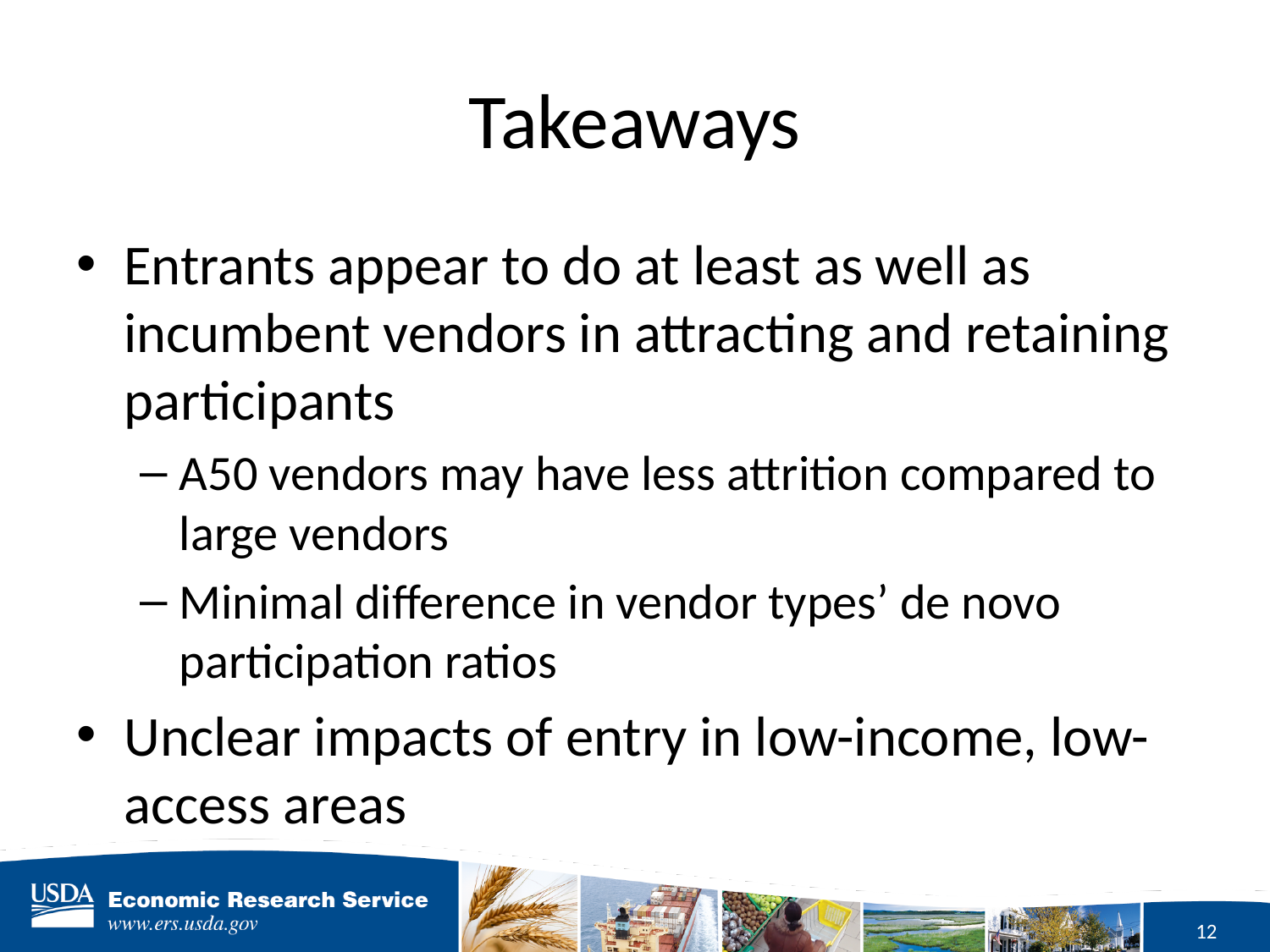

# Takeaways
Entrants appear to do at least as well as incumbent vendors in attracting and retaining participants
A50 vendors may have less attrition compared to large vendors
Minimal difference in vendor types’ de novo participation ratios
Unclear impacts of entry in low-income, low-access areas